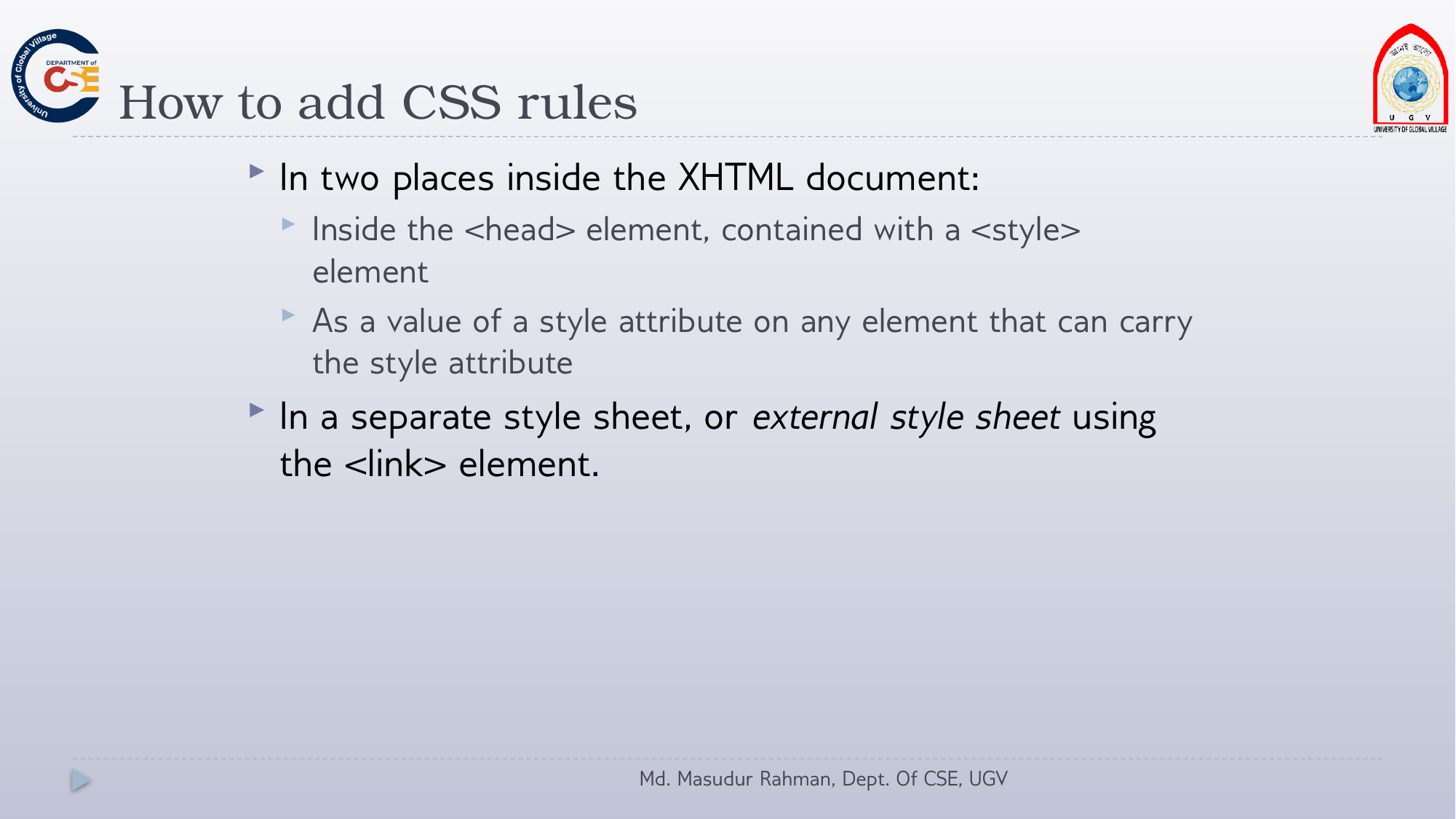

# How to add CSS rules
In two places inside the XHTML document:
Inside the <head> element, contained with a <style> element
As a value of a style attribute on any element that can carry the style attribute
In a separate style sheet, or external style sheet using the <link> element.
Md. Masudur Rahman, Dept. Of CSE, UGV